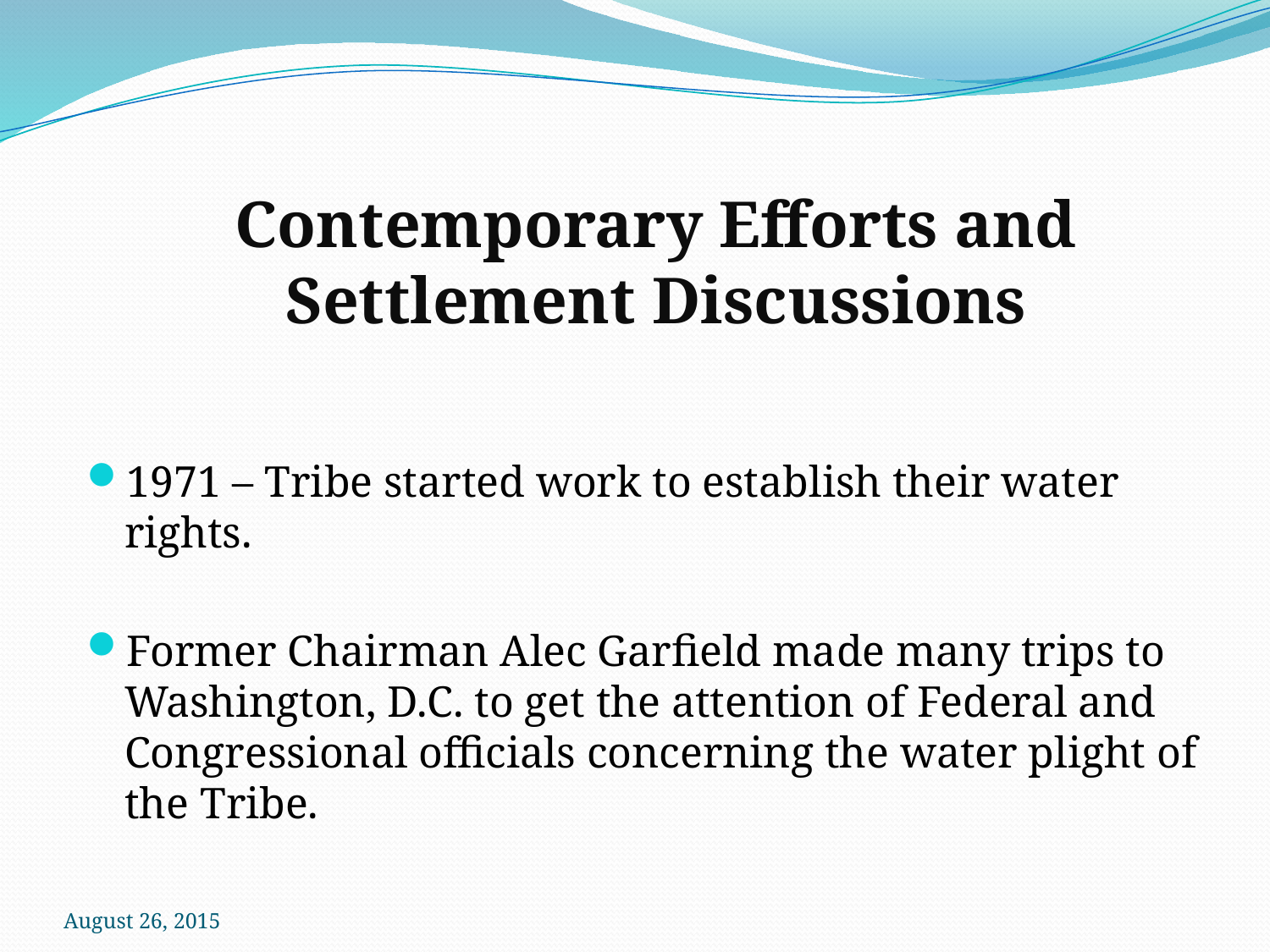

# Contemporary Efforts and Settlement Discussions
1971 – Tribe started work to establish their water rights.

Former Chairman Alec Garfield made many trips to Washington, D.C. to get the attention of Federal and Congressional officials concerning the water plight of the Tribe.

August 26, 2015